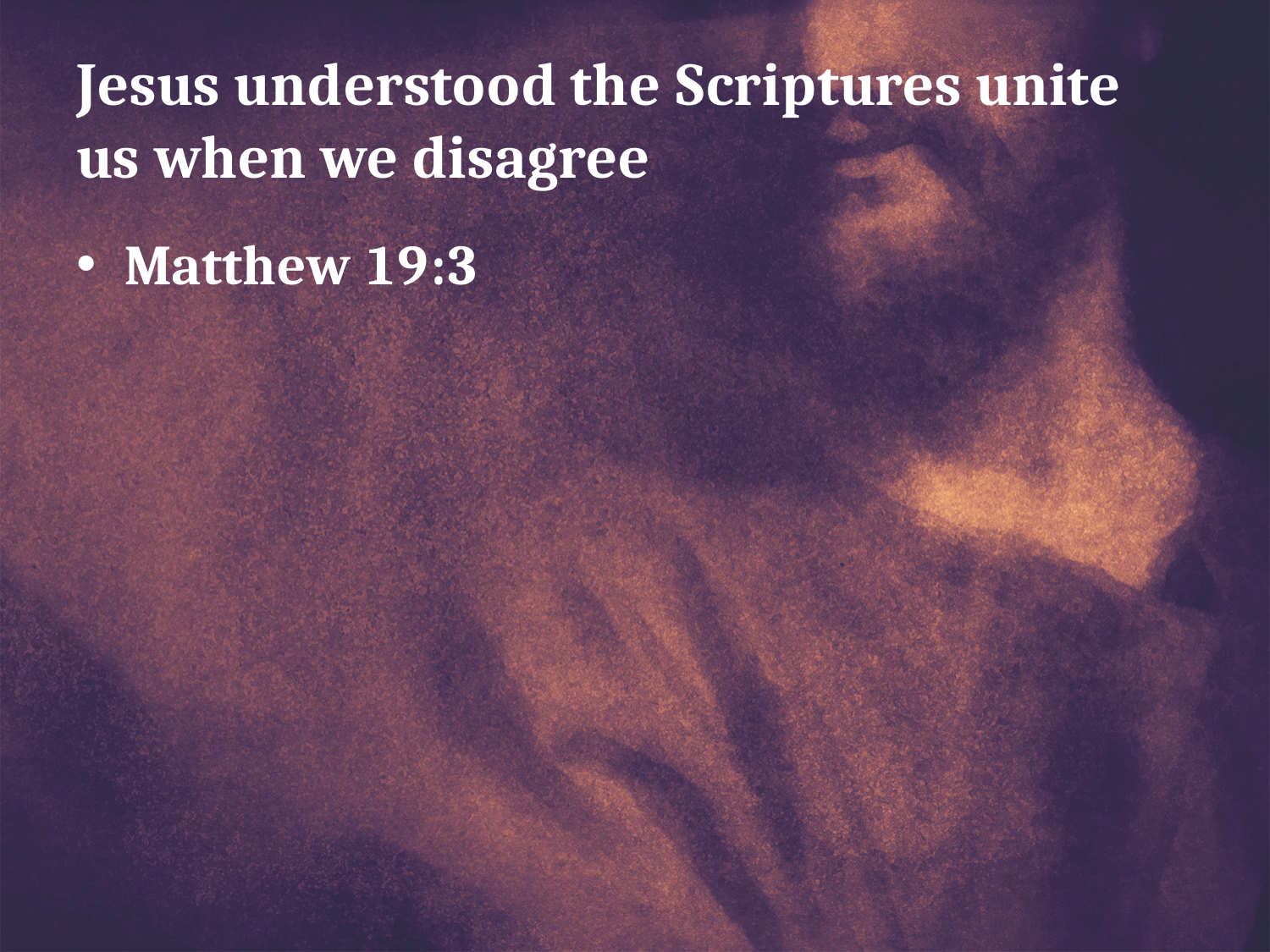

# Jesus understood the Scriptures unite us when we disagree
Matthew 19:3